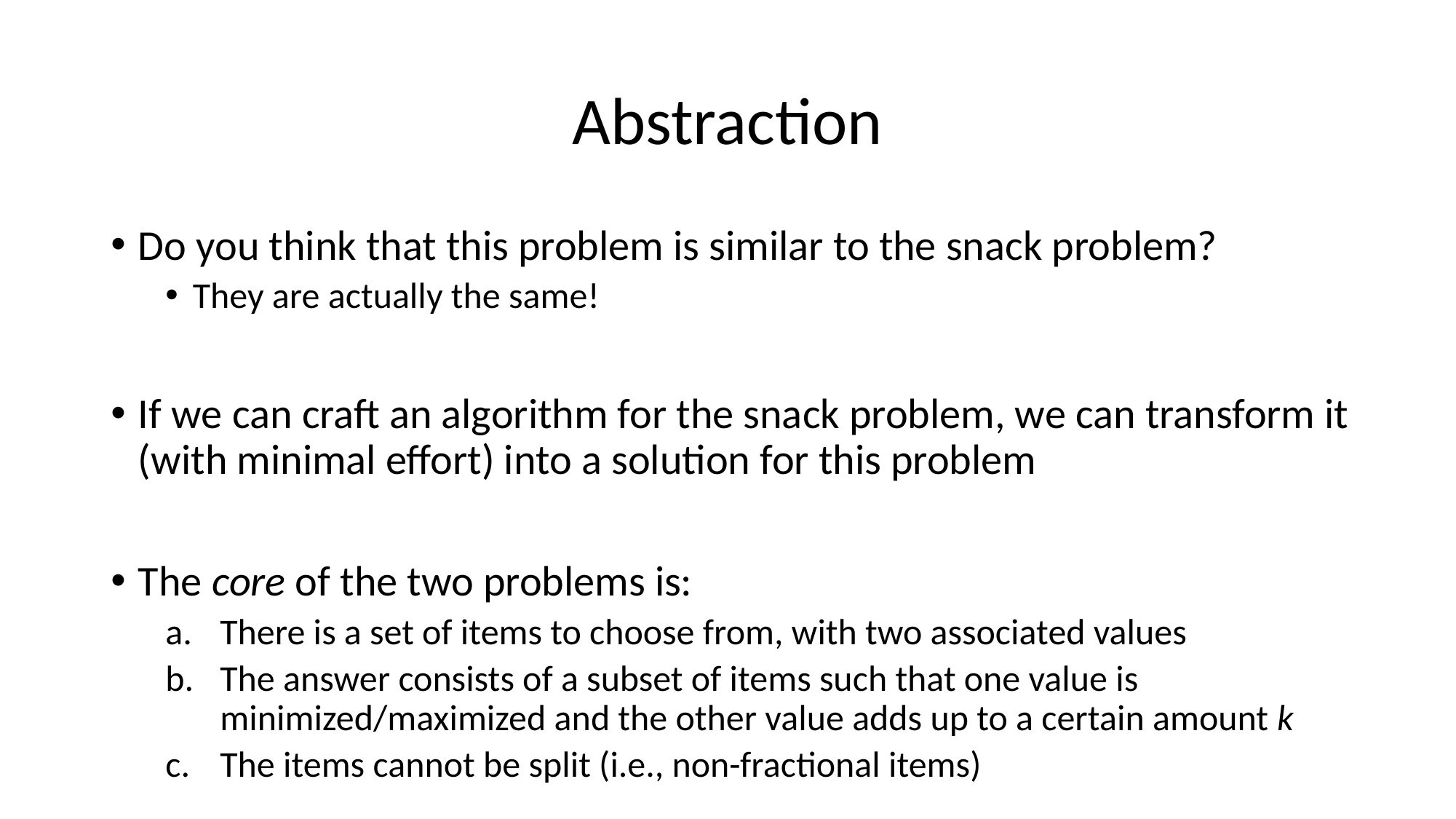

# Abstraction
Do you think that this problem is similar to the snack problem?
They are actually the same!

If we can craft an algorithm for the snack problem, we can transform it (with minimal effort) into a solution for this problem

The core of the two problems is:
There is a set of items to choose from, with two associated values
The answer consists of a subset of items such that one value is minimized/maximized and the other value adds up to a certain amount k
The items cannot be split (i.e., non-fractional items)